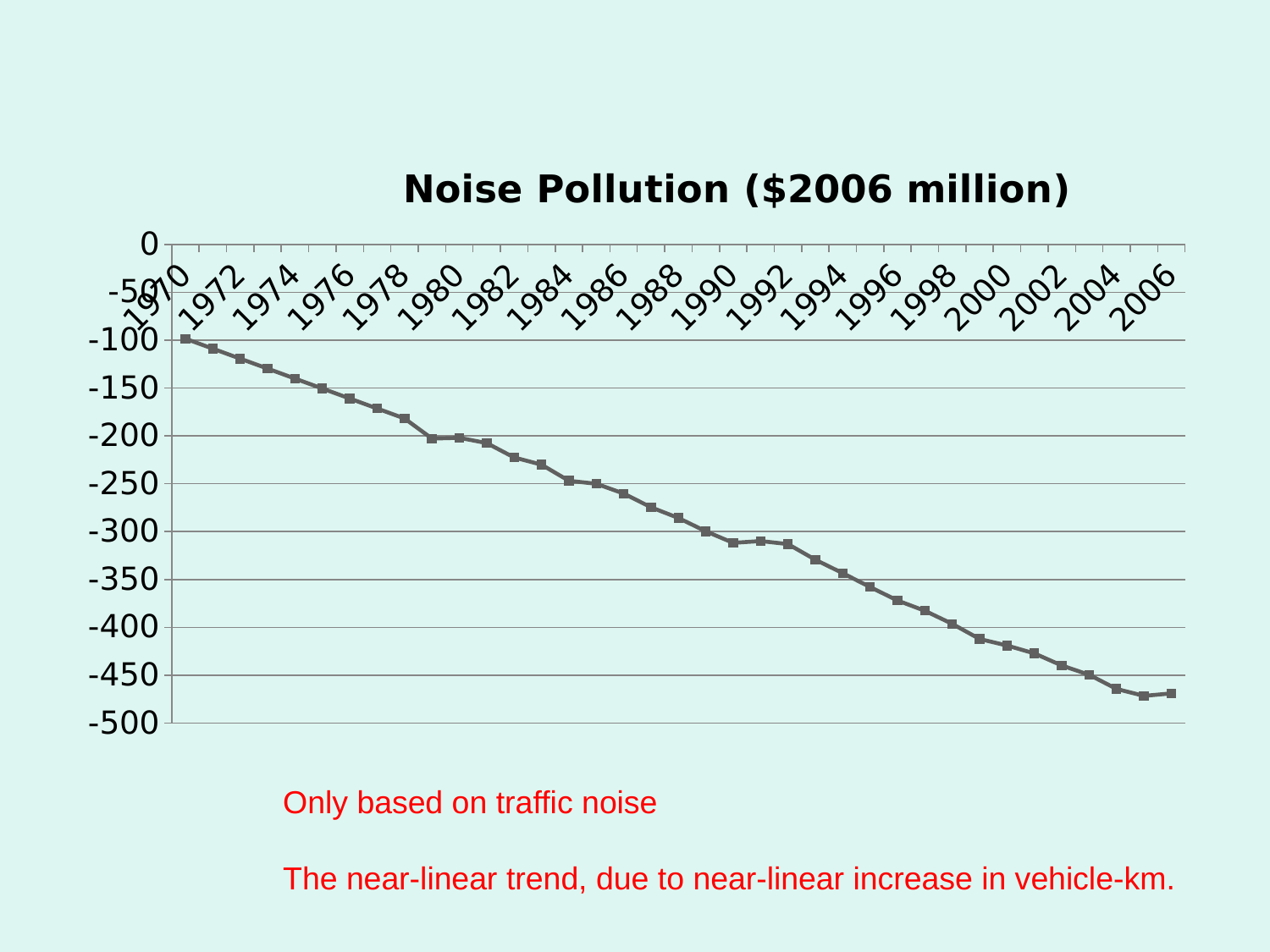

#

### Chart: Noise Pollution ($2006 million)

| Category |  |
|---|---|
| 1970 | -98.51127045401353 |
| 1971 | -108.9225037869652 |
| 1972 | -119.33373711991676 |
| 1973 | -129.74497045286842 |
| 1974 | -140.15620378581988 |
| 1975 | -150.56743711877252 |
| 1976 | -160.97867045172347 |
| 1977 | -171.38990378467582 |
| 1978 | -181.80113711762746 |
| 1979 | -202.77738469733157 |
| 1980 | -201.98703246710627 |
| 1981 | -207.5457064013037 |
| 1982 | -222.5452893975622 |
| 1983 | -230.0775586997805 |
| 1984 | -246.93885672607982 |
| 1985 | -250.00783548983006 |
| 1986 | -260.21273956095524 |
| 1987 | -274.55522993144575 |
| 1988 | -285.7210182388632 |
| 1989 | -299.61864063366573 |
| 1990 | -311.7025531378369 |
| 1991 | -309.84824894530675 |
| 1992 | -312.994584446179 |
| 1993 | -329.30049808758724 |
| 1994 | -343.34535693939387 |
| 1995 | -357.8567826525467 |
| 1996 | -371.8777149986428 |
| 1997 | -382.65660582102674 |
| 1998 | -396.2947140757617 |
| 1999 | -412.1101343501125 |
| 2000 | -418.8693722132055 |
| 2001 | -427.1479431888874 |
| 2002 | -439.7572116980897 |
| 2003 | -449.4833362692293 |
| 2004 | -464.22206378662855 |
| 2005 | -471.48375826963183 |
| 2006 | -468.8638058943811 |
Only based on traffic noise

The near-linear trend, due to near-linear increase in vehicle-km.